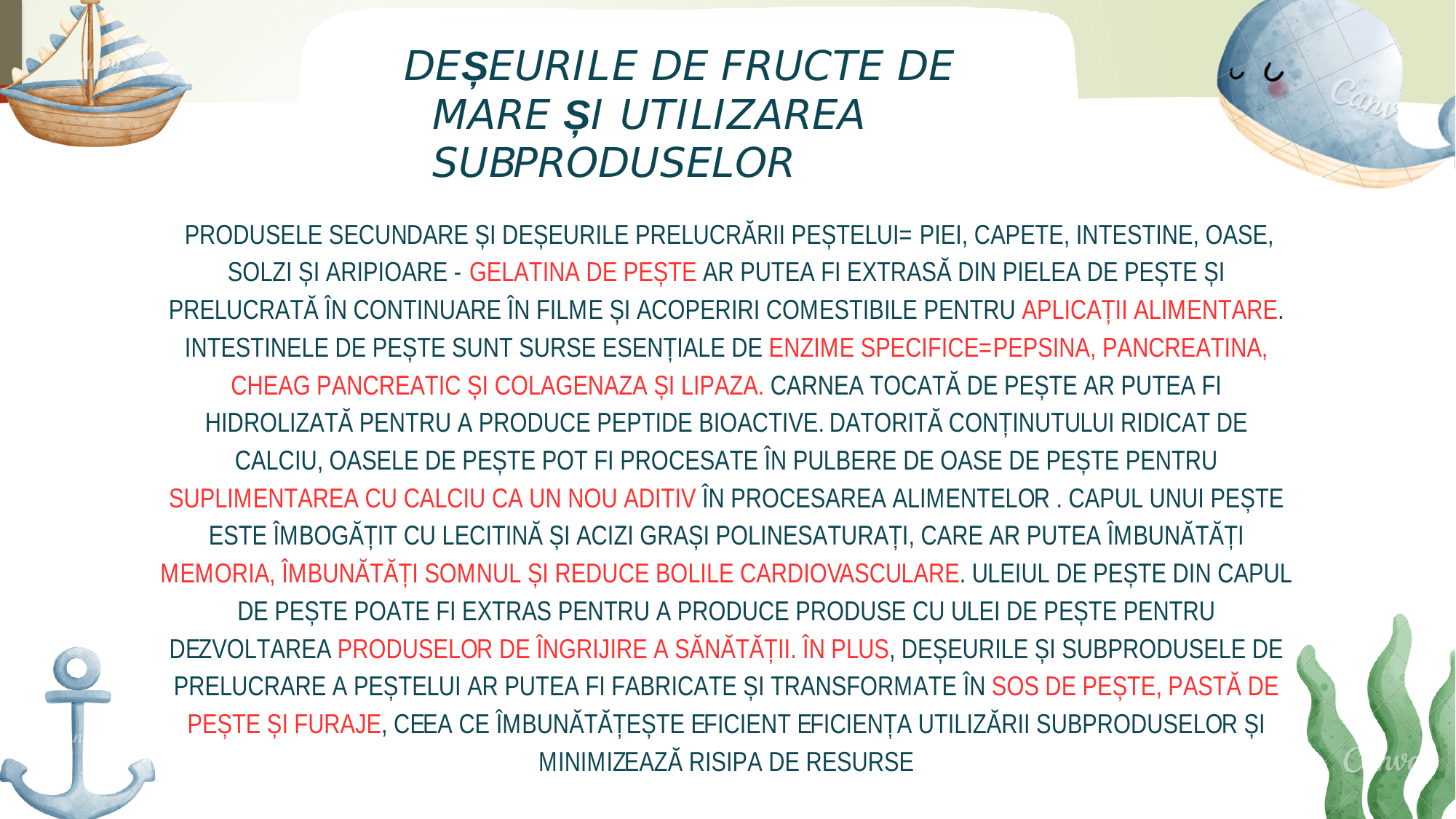

DEȘEURILE DE FRUCTE DE MARE ȘI UTILIZAREA SUBPRODUSELOR

PRODUSELE SECUNDARE ȘI DEȘEURILE PRELUCRĂRII PEȘTELUI= PIEI, CAPETE, INTESTINE, OASE, SOLZI ȘI ARIPIOARE - GELATINA DE PEȘTE AR PUTEA FI EXTRASĂ DIN PIELEA DE PEȘTE ȘI PRELUCRATĂ ÎN CONTINUARE ÎN FILME ȘI ACOPERIRI COMESTIBILE PENTRU APLICAȚII ALIMENTARE. INTESTINELE DE PEȘTE SUNT SURSE ESENȚIALE DE ENZIME SPECIFICE=PEPSINA, PANCREATINA, CHEAG PANCREATIC ȘI COLAGENAZA ȘI LIPAZA. CARNEA TOCATĂ DE PEȘTE AR PUTEA FI HIDROLIZATĂ PENTRU A PRODUCE PEPTIDE BIOACTIVE. DATORITĂ CONȚINUTULUI RIDICAT DE CALCIU, OASELE DE PEȘTE POT FI PROCESATE ÎN PULBERE DE OASE DE PEȘTE PENTRU SUPLIMENTAREA CU CALCIU CA UN NOU ADITIV ÎN PROCESAREA ALIMENTELOR . CAPUL UNUI PEȘTE ESTE ÎMBOGĂȚIT CU LECITINĂ ȘI ACIZI GRAȘI POLINESATURAȚI, CARE AR PUTEA ÎMBUNĂTĂȚI MEMORIA, ÎMBUNĂTĂȚI SOMNUL ȘI REDUCE BOLILE CARDIOVASCULARE. ULEIUL DE PEȘTE DIN CAPUL DE PEȘTE POATE FI EXTRAS PENTRU A PRODUCE PRODUSE CU ULEI DE PEȘTE PENTRU DEZVOLTAREA PRODUSELOR DE ÎNGRIJIRE A SĂNĂTĂȚII. ÎN PLUS, DEȘEURILE ȘI SUBPRODUSELE DE PRELUCRARE A PEȘTELUI AR PUTEA FI FABRICATE ȘI TRANSFORMATE ÎN SOS DE PEȘTE, PASTĂ DE PEȘTE ȘI FURAJE, CEEA CE ÎMBUNĂTĂȚEȘTE EFICIENT EFICIENȚA UTILIZĂRII SUBPRODUSELOR ȘI MINIMIZEAZĂ RISIPA DE RESURSE